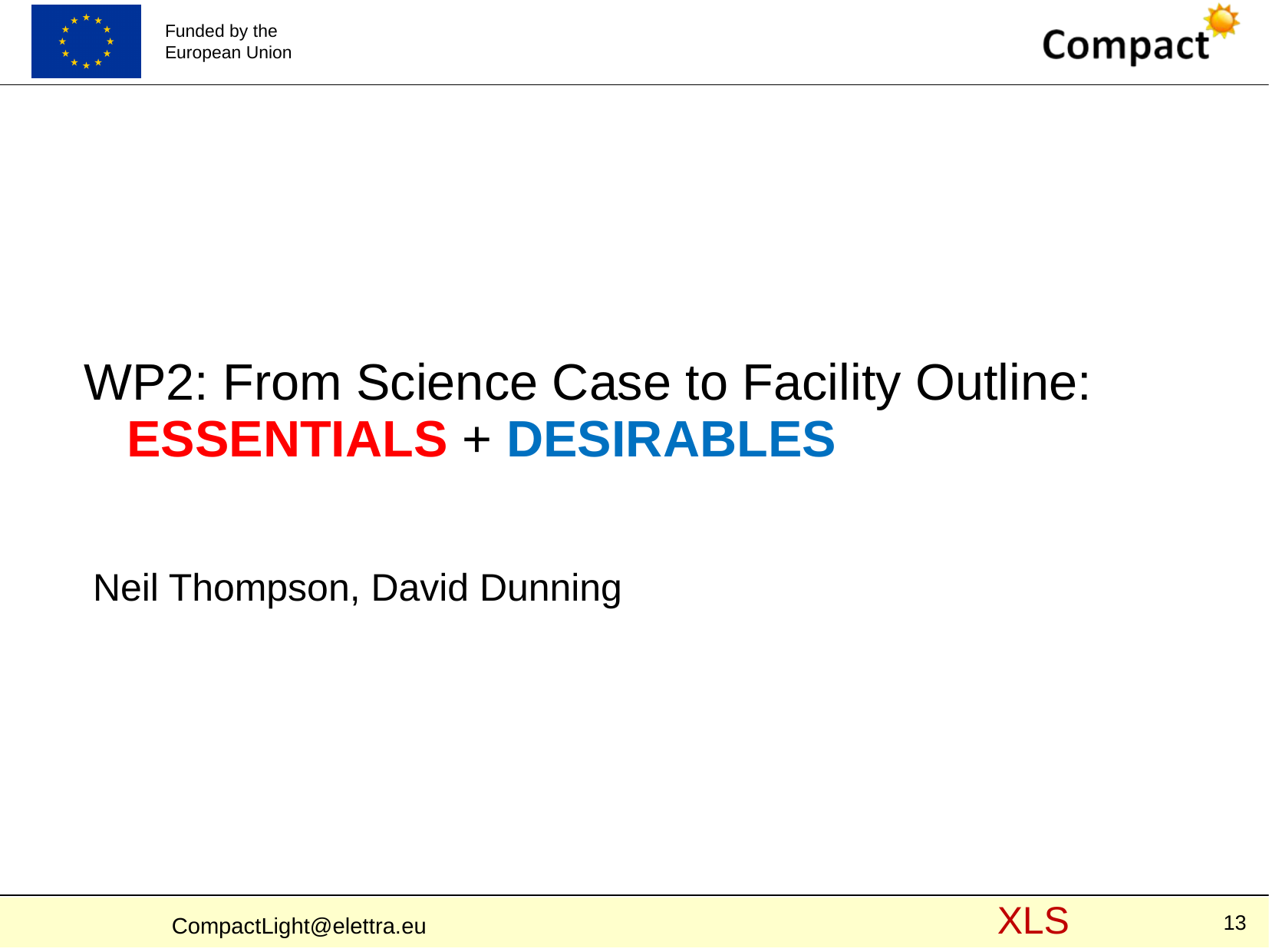

WP2: From Science Case to Facility Outline:
ESSENTIALS + DESIRABLES
Neil Thompson, David Dunning
13